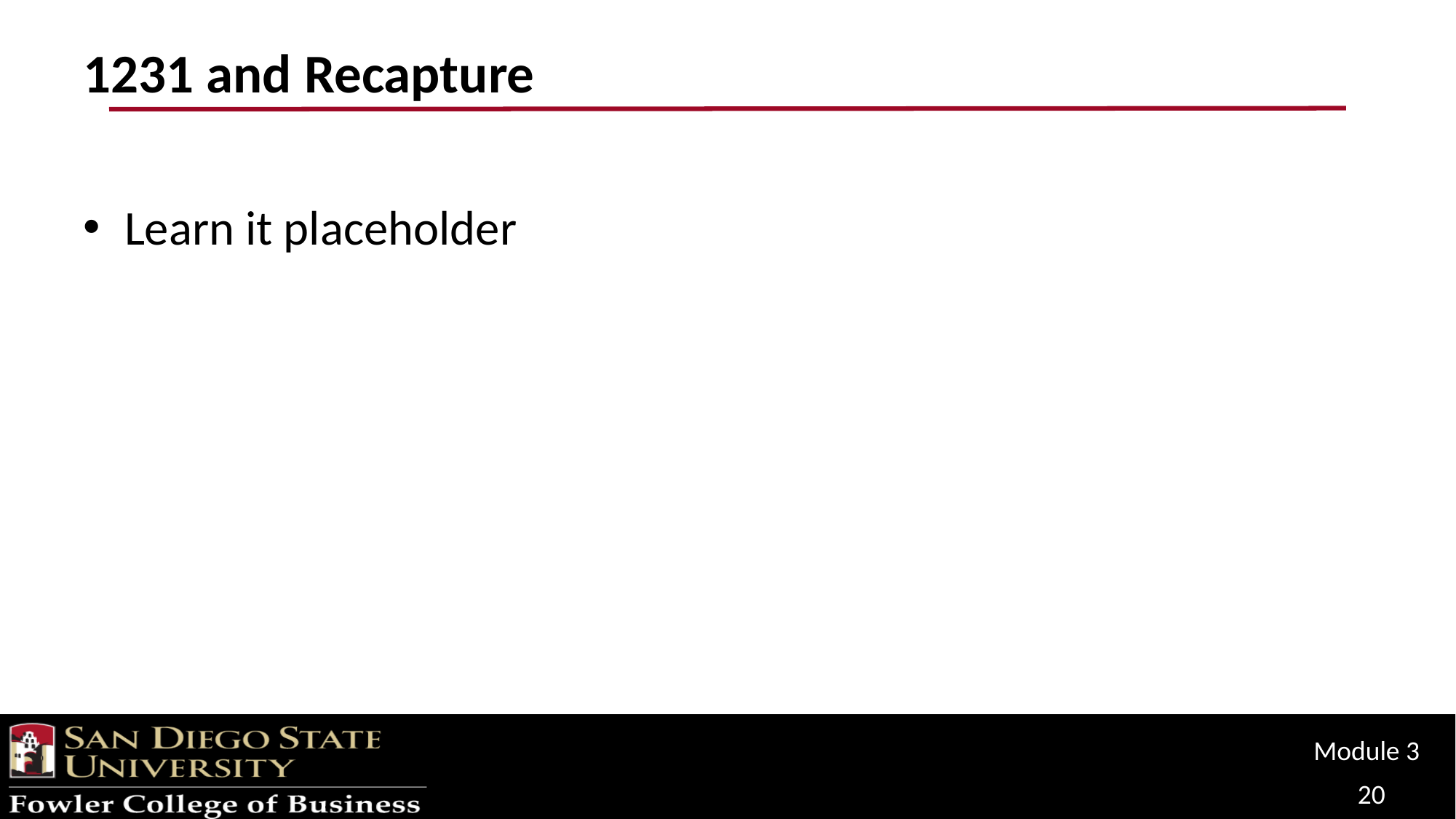

# 1231 and Recapture
Learn it placeholder
Module 3
20